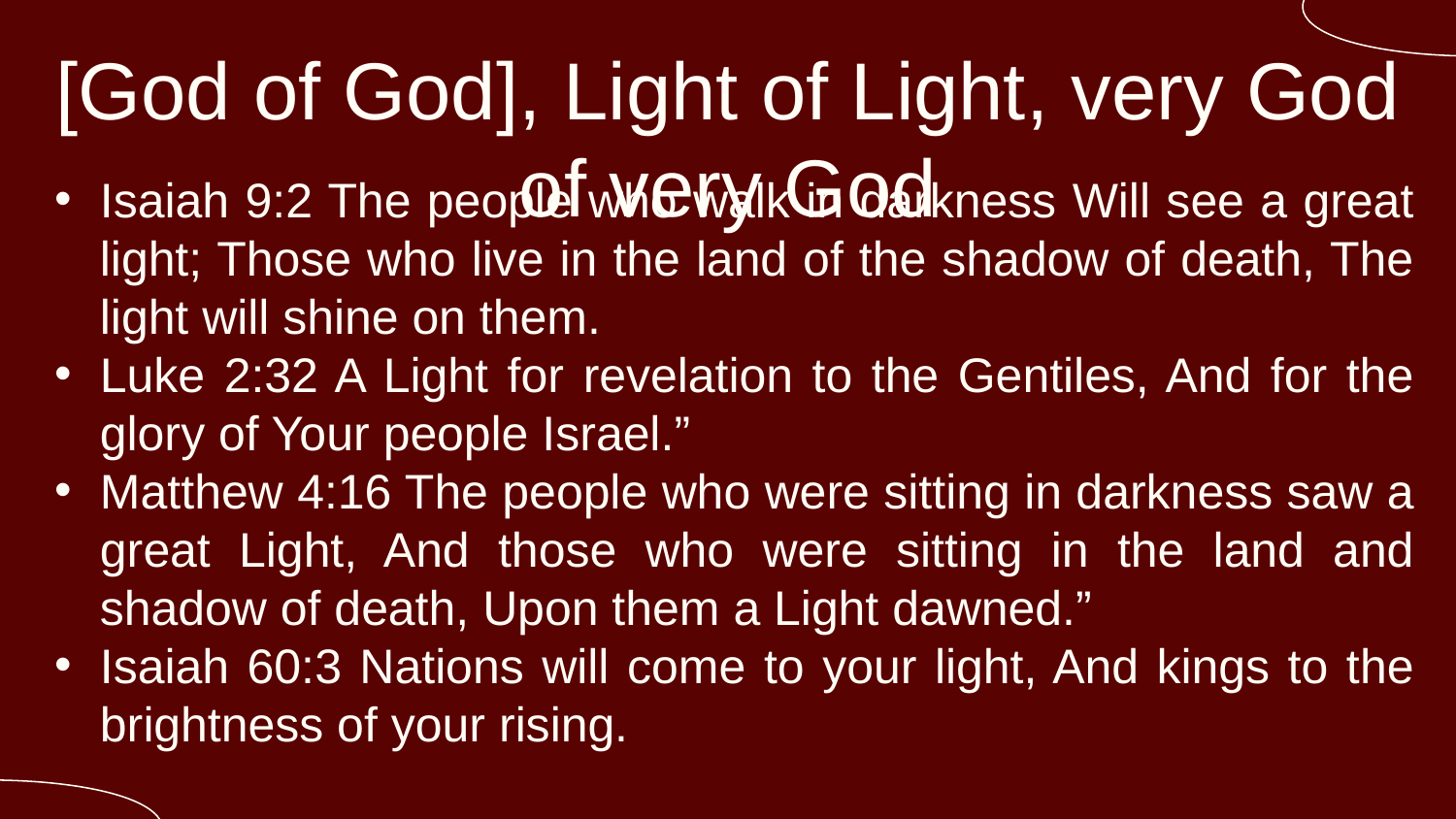

# [God of God], Light of Light, very God of very God
Isaiah 9:2 The people who walk in darkness Will see a great light; Those who live in the land of the shadow of death, The light will shine on them.
Luke 2:32 A Light for revelation to the Gentiles, And for the glory of Your people Israel.”
Matthew 4:16 The people who were sitting in darkness saw a great Light, And those who were sitting in the land and shadow of death, Upon them a Light dawned.”
Isaiah 60:3 Nations will come to your light, And kings to the brightness of your rising.